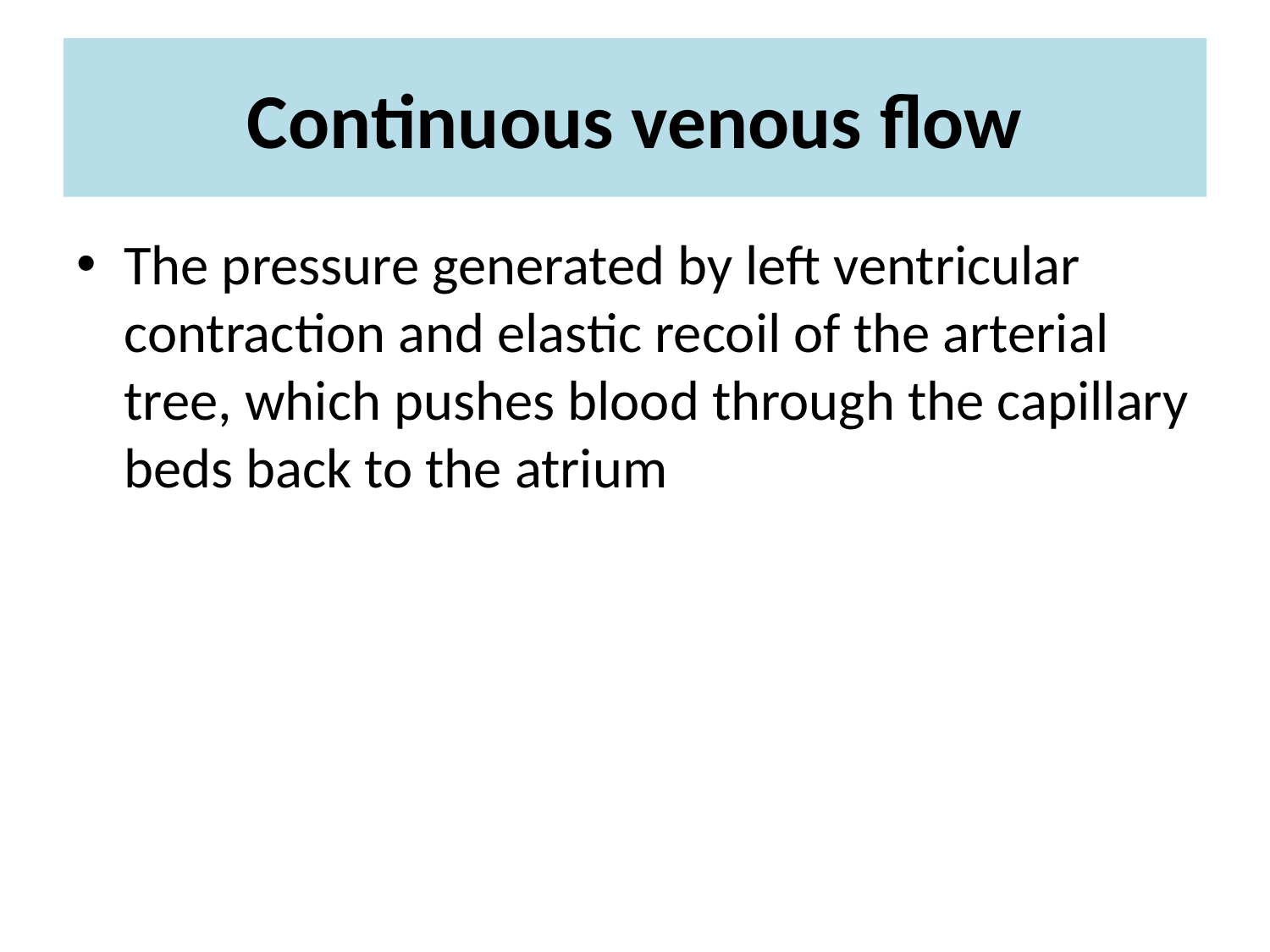

# Continuous venous flow
The pressure generated by left ventricular contraction and elastic recoil of the arterial tree, which pushes blood through the capillary beds back to the atrium